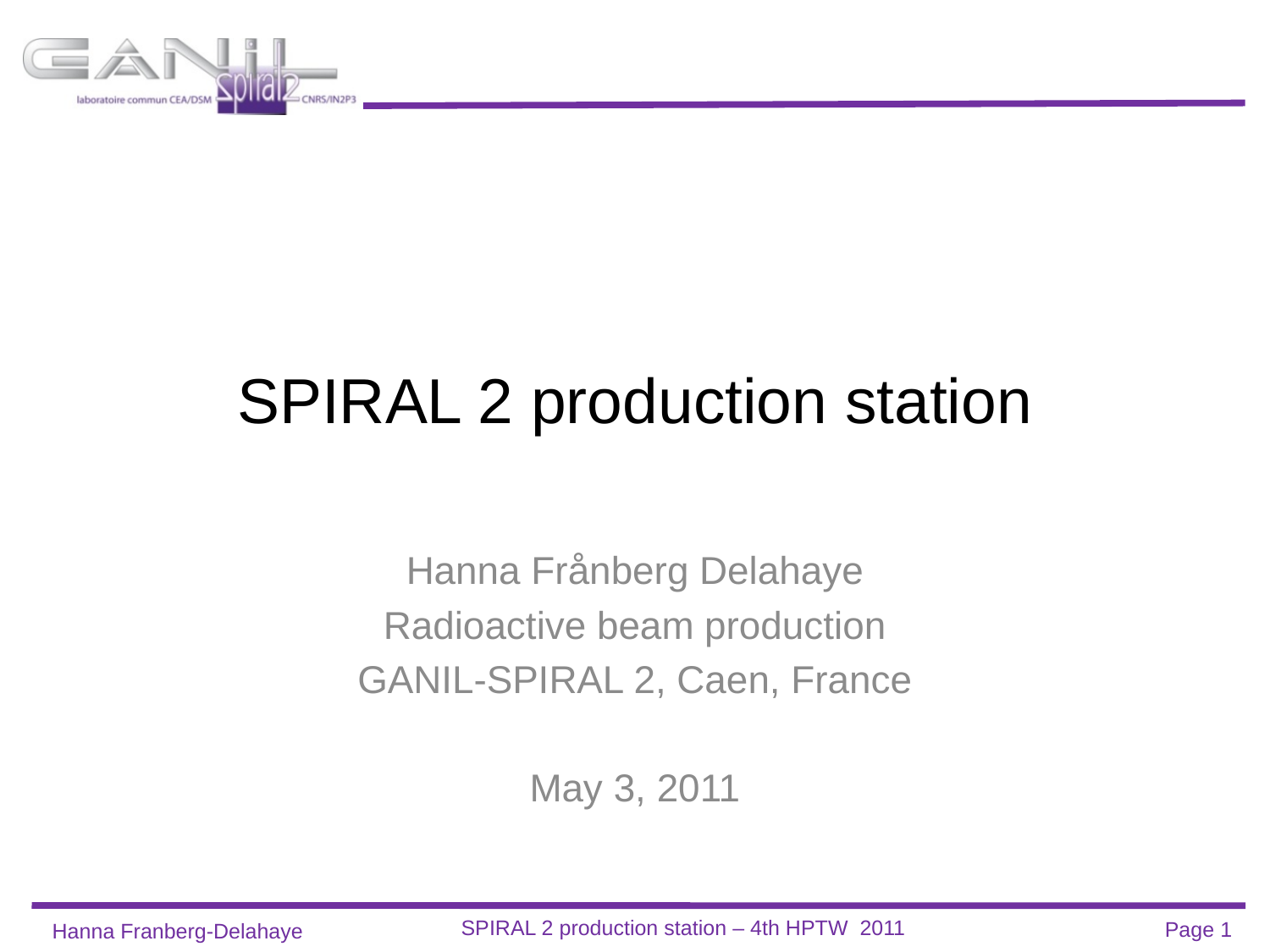

# SPIRAL 2 production station
Hanna Frånberg Delahaye
Radioactive beam production
GANIL-SPIRAL 2, Caen, France

May 3, 2011